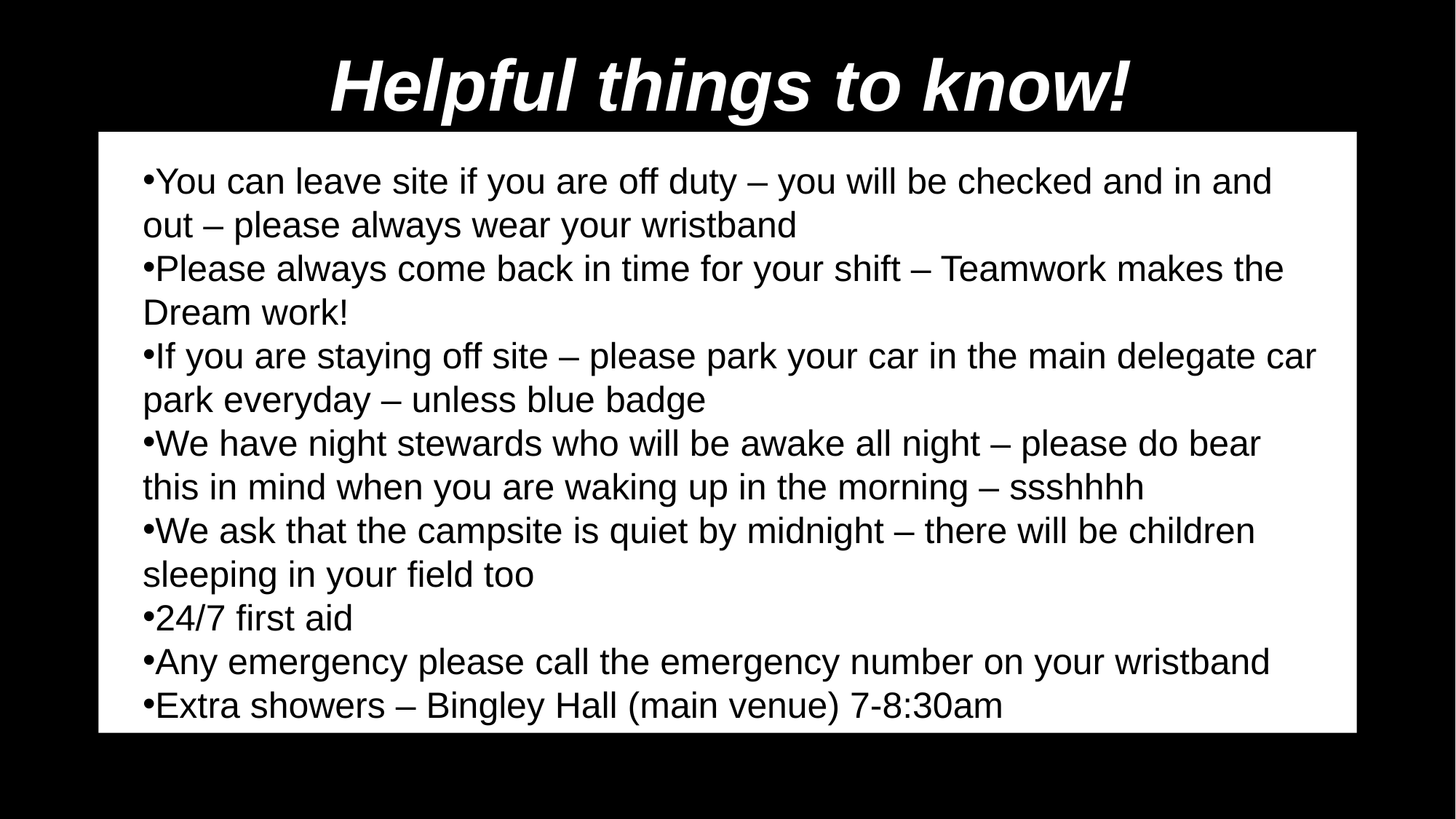

Helpful things to know!

You can leave site if you are off duty – you will be checked and in and out – please always wear your wristband
Please always come back in time for your shift – Teamwork makes the Dream work!
If you are staying off site – please park your car in the main delegate car park everyday – unless blue badge
We have night stewards who will be awake all night – please do bear this in mind when you are waking up in the morning – ssshhhh
We ask that the campsite is quiet by midnight – there will be children sleeping in your field too
24/7 first aid
Any emergency please call the emergency number on your wristband
Extra showers – Bingley Hall (main venue) 7-8:30am